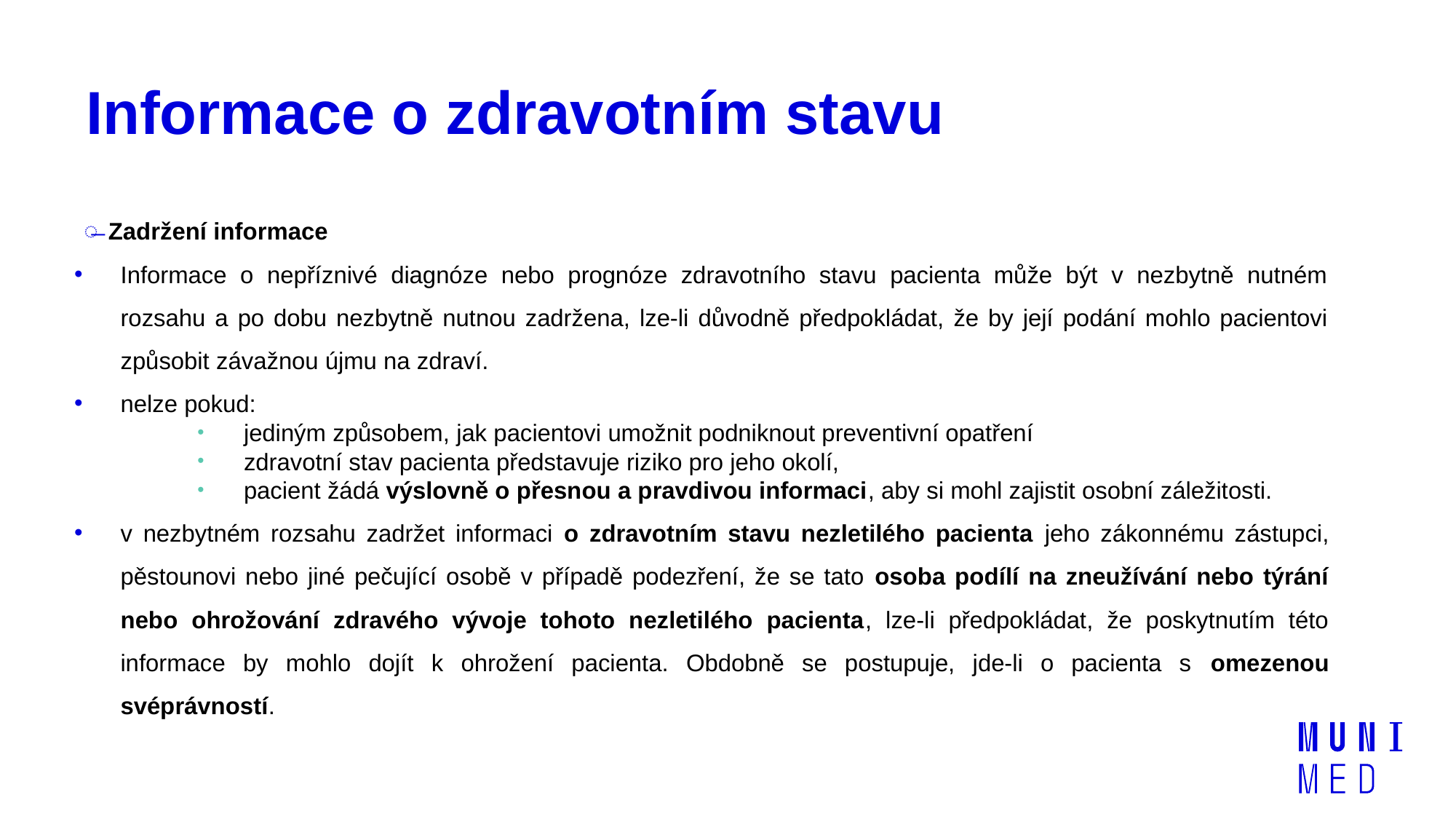

# Informace o zdravotním stavu
Zadržení informace
Informace o nepříznivé diagnóze nebo prognóze zdravotního stavu pacienta může být v nezbytně nutném rozsahu a po dobu nezbytně nutnou zadržena, lze-li důvodně předpokládat, že by její podání mohlo pacientovi způsobit závažnou újmu na zdraví.
nelze pokud:
jediným způsobem, jak pacientovi umožnit podniknout preventivní opatření
zdravotní stav pacienta představuje riziko pro jeho okolí,
pacient žádá výslovně o přesnou a pravdivou informaci, aby si mohl zajistit osobní záležitosti.
v nezbytném rozsahu zadržet informaci o zdravotním stavu nezletilého pacienta jeho zákonnému zástupci, pěstounovi nebo jiné pečující osobě v případě podezření, že se tato osoba podílí na zneužívání nebo týrání nebo ohrožování zdravého vývoje tohoto nezletilého pacienta, lze-li předpokládat, že poskytnutím této informace by mohlo dojít k ohrožení pacienta. Obdobně se postupuje, jde-li o pacienta s omezenou svéprávností.